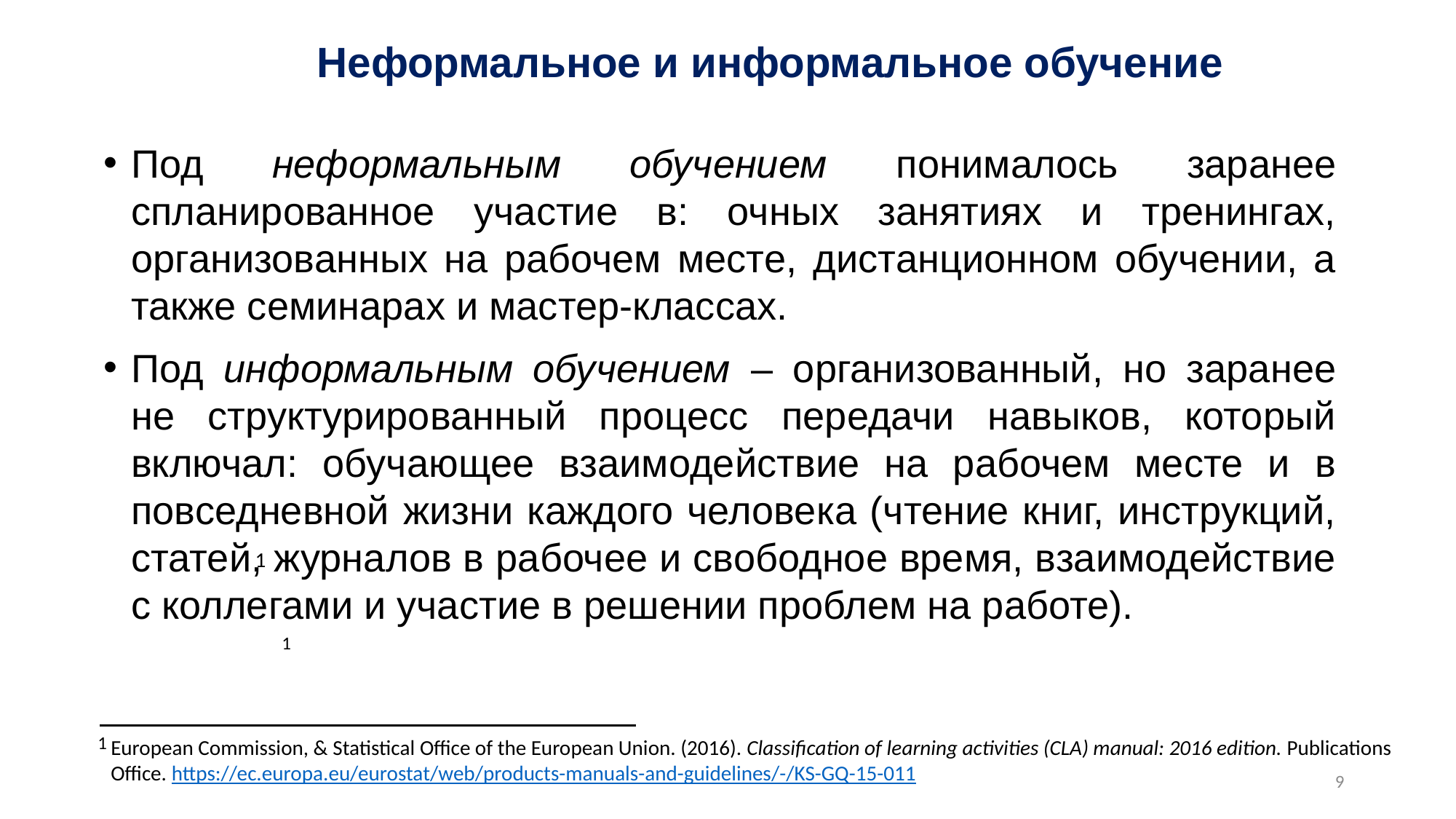

# Неформальное и информальное обучение
Под неформальным обучением понималось заранее спланированное участие в: очных занятиях и тренингах, организованных на рабочем месте, дистанционном обучении, а также семинарах и мастер-классах.
Под информальным обучением – организованный, но заранее не структурированный процесс передачи навыков, который включал: обучающее взаимодействие на рабочем месте и в повседневной жизни каждого человека (чтение книг, инструкций, статей, журналов в рабочее и свободное время, взаимодействие с коллегами и участие в решении проблем на работе).
1
1
1
European Commission, & Statistical Office of the European Union. (2016). Classification of learning activities (CLA) manual: 2016 edition. Publications Office. https://ec.europa.eu/eurostat/web/products-manuals-and-guidelines/-/KS-GQ-15-011
9